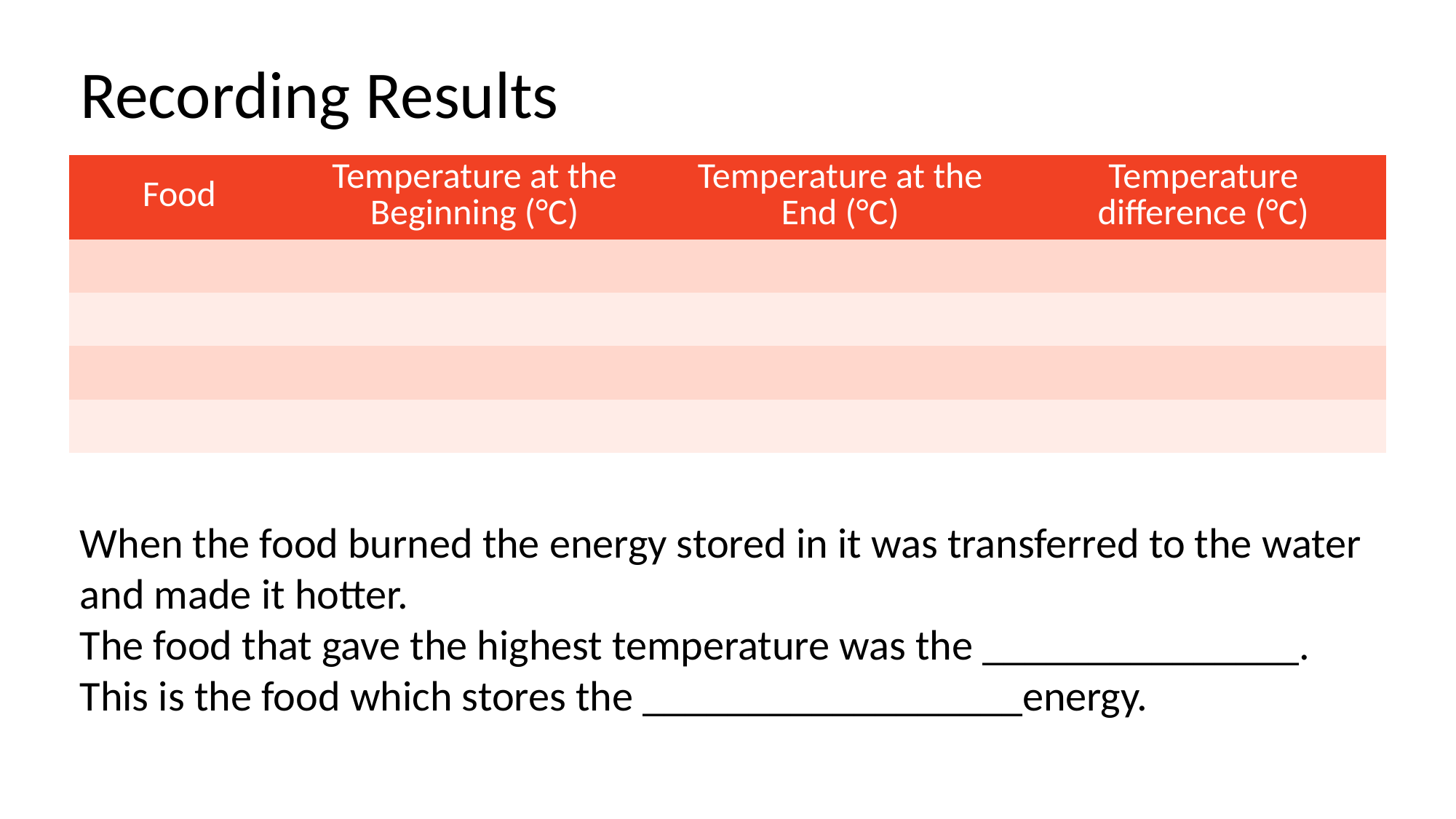

# Recording Results
| Food | Temperature at the Beginning (°C) | Temperature at the End (°C) | Temperature difference (°C) |
| --- | --- | --- | --- |
|  |  |  |  |
|  |  |  |  |
|  |  |  |  |
|  |  |  |  |
When the food burned the energy stored in it was transferred to the water and made it hotter.
The food that gave the highest temperature was the _______________.
This is the food which stores the __________________energy.